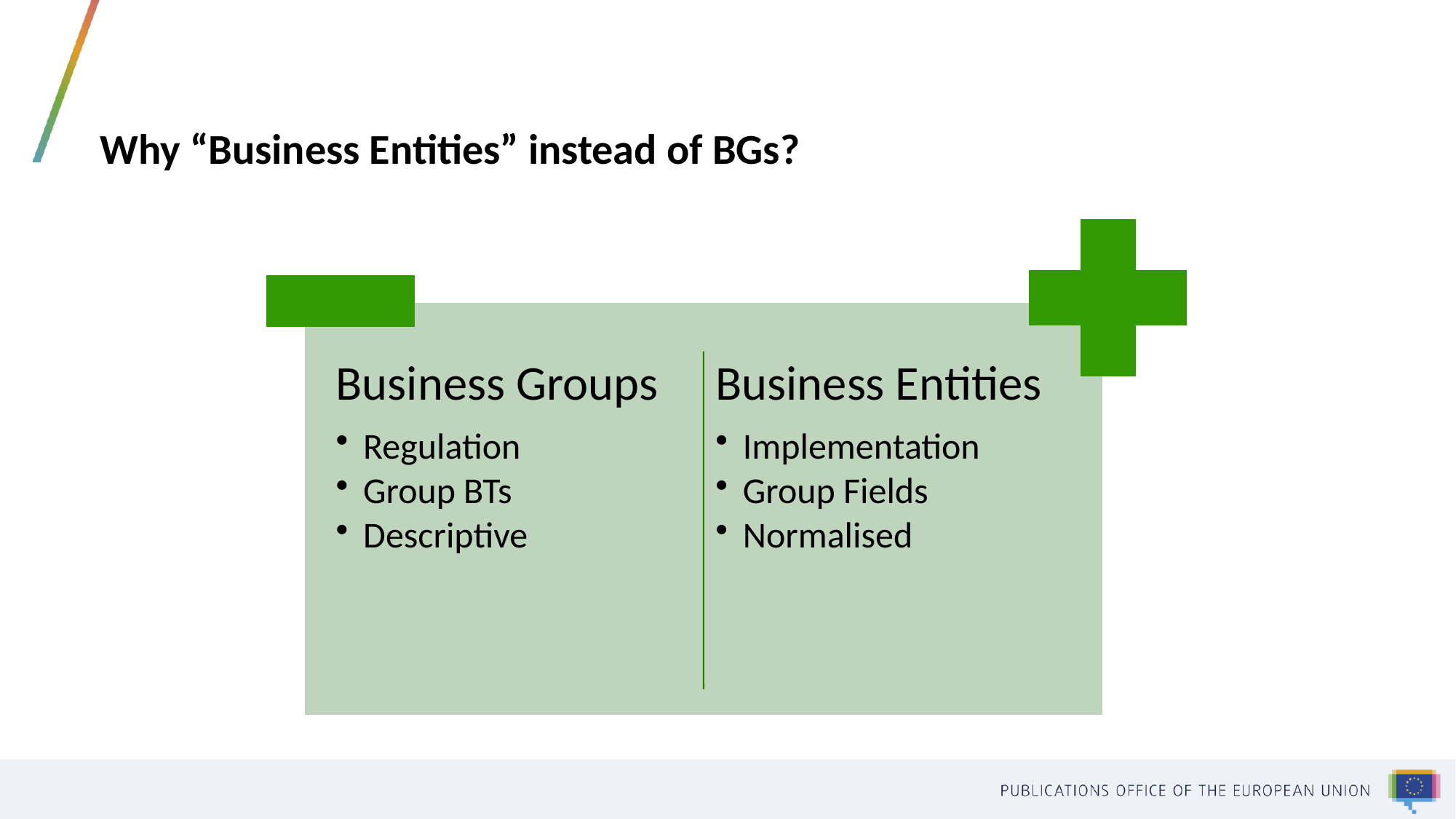

# Why “Business Entities” instead of BGs?
Business Entities
Implementation
Group Fields
Normalised
Business Groups
Regulation
Group BTs
Descriptive